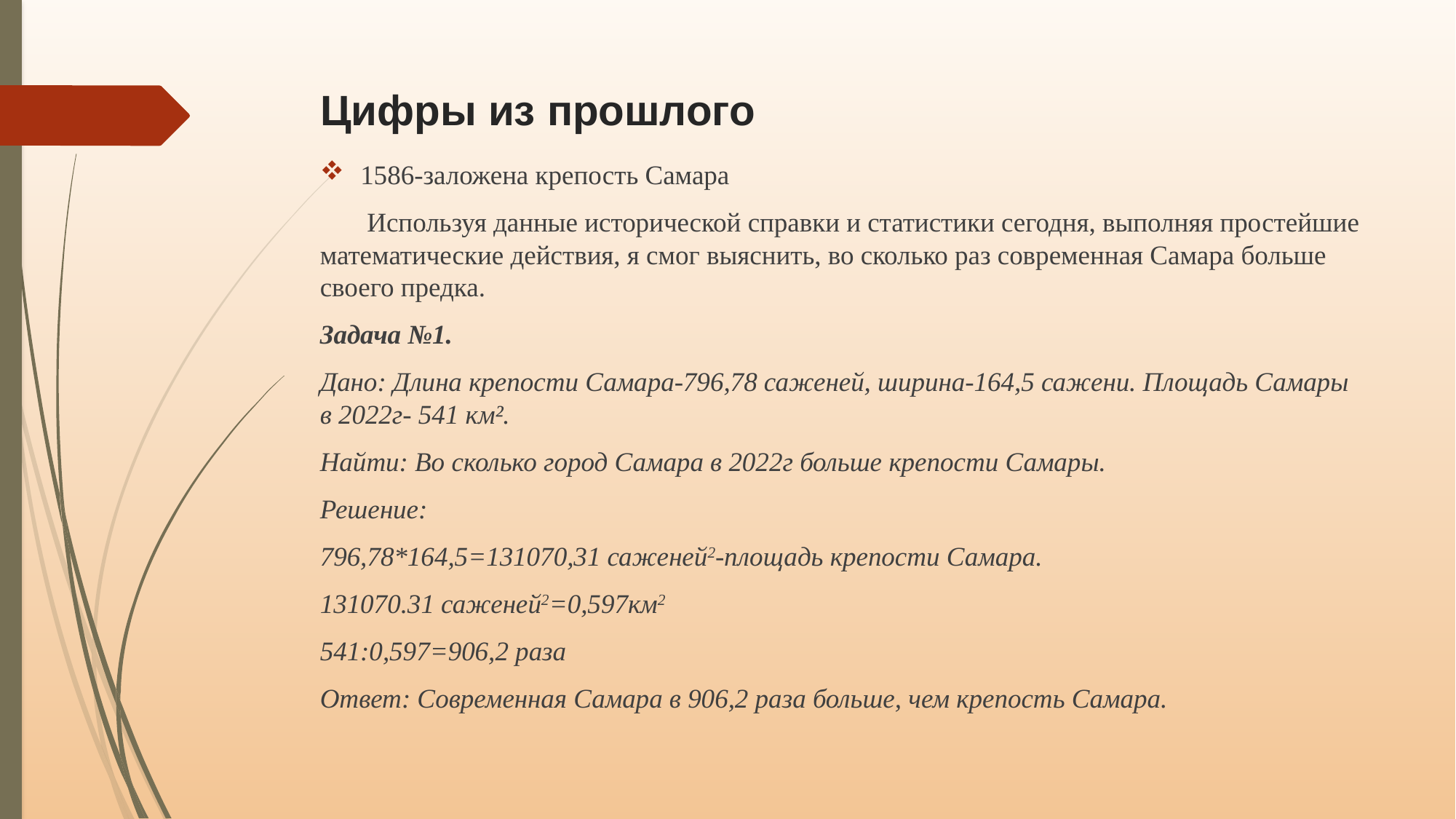

# Цифры из прошлого
1586-заложена крепость Самара
       Используя данные исторической справки и статистики сегодня, выполняя простейшие математические действия, я смог выяснить, во сколько раз современная Самара больше своего предка.
Задача №1.
Дано: Длина крепости Самара-796,78 саженей, ширина-164,5 сажени. Площадь Самары в 2022г- 541 км².
Найти: Во сколько город Самара в 2022г больше крепости Самары.
Решение:
796,78*164,5=131070,31 саженей2-площадь крепости Самара.
131070.31 саженей2=0,597км2
541:0,597=906,2 раза
Ответ: Современная Самара в 906,2 раза больше, чем крепость Самара.